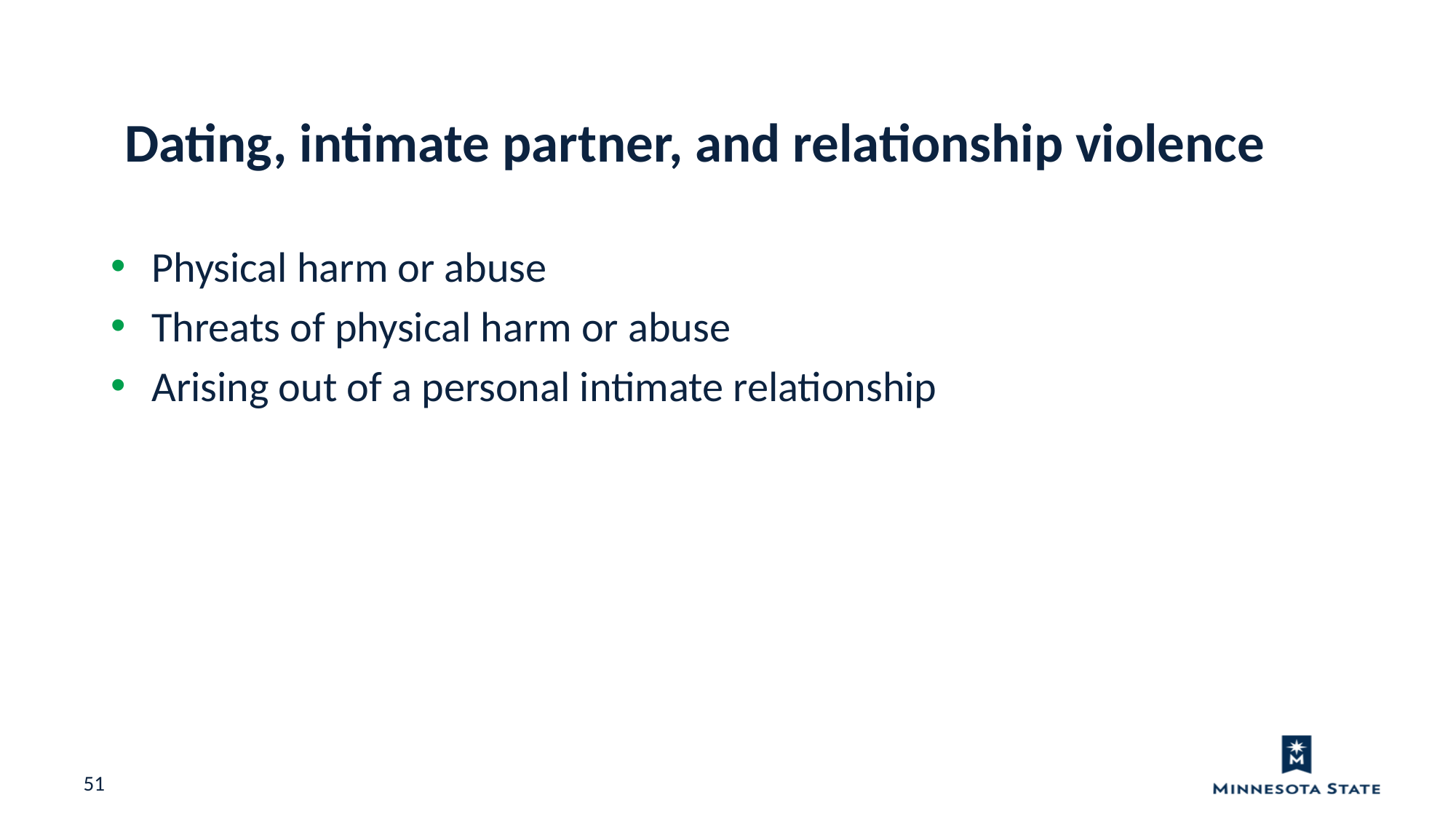

Dating, intimate partner, and relationship violence
Physical harm or abuse
Threats of physical harm or abuse
Arising out of a personal intimate relationship